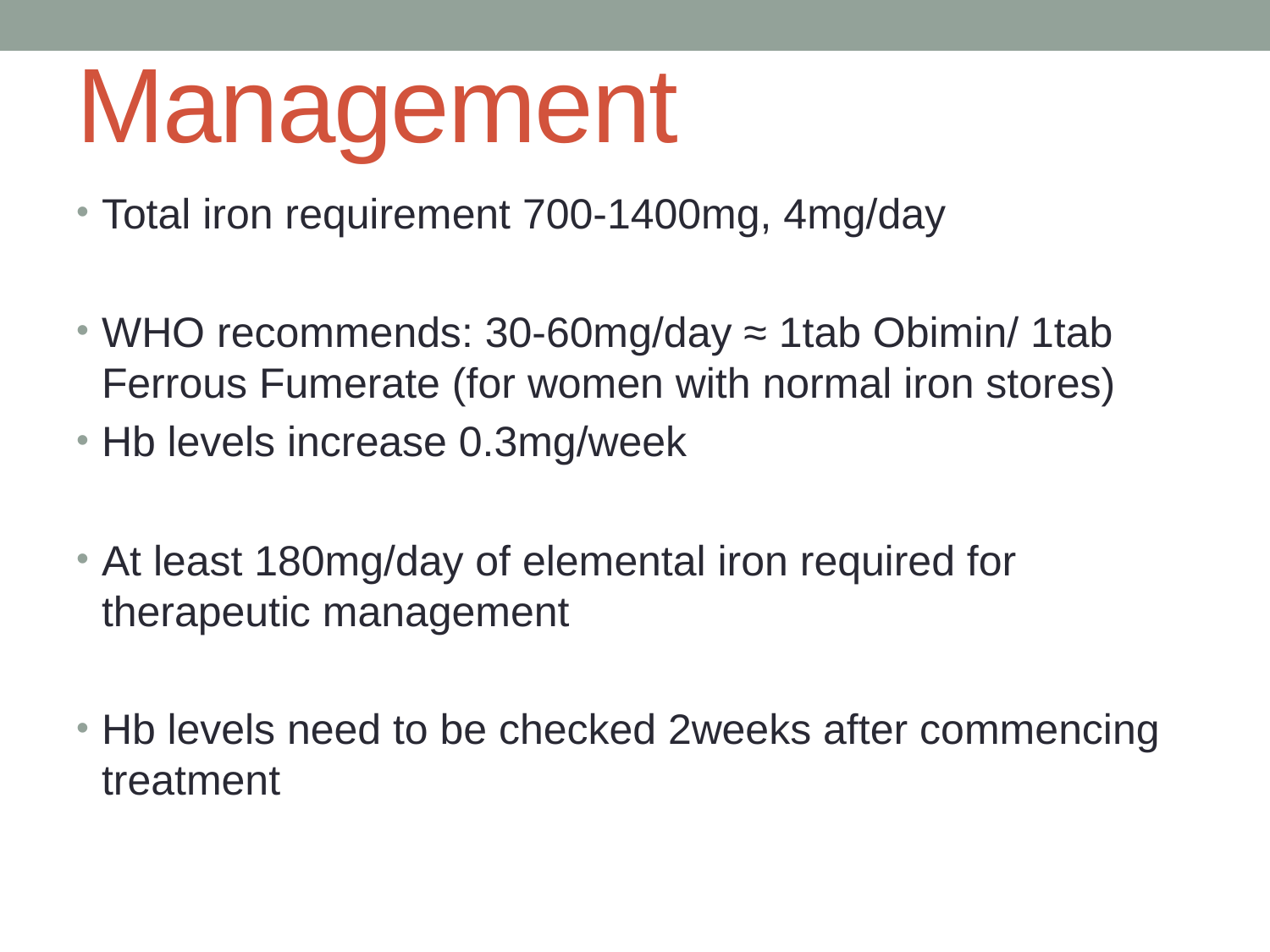

# Management
Total iron requirement 700-1400mg, 4mg/day

WHO recommends: 30-60mg/day ≈ 1tab Obimin/ 1tab Ferrous Fumerate (for women with normal iron stores)
Hb levels increase 0.3mg/week

At least 180mg/day of elemental iron required for therapeutic management

Hb levels need to be checked 2weeks after commencing treatment